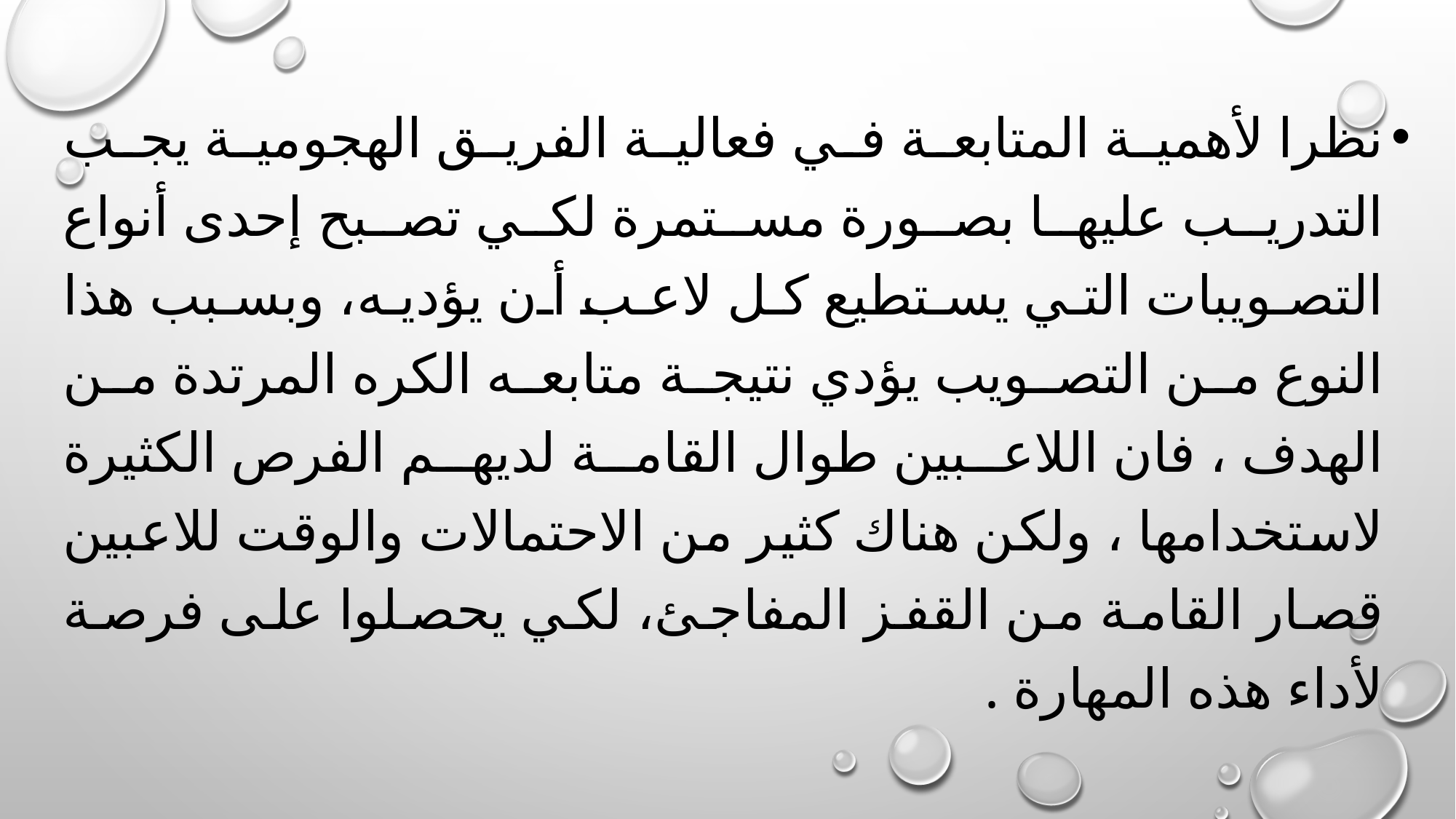

نظرا لأهمية المتابعة في فعالية الفريق الهجومية يجب التدريب عليها بصورة مستمرة لكي تصبح إحدى أنواع التصويبات التي يستطيع كل لاعب أن يؤديه، وبسبب هذا النوع من التصويب يؤدي نتيجة متابعه الكره المرتدة من الهدف ، فان اللاعبين طوال القامة لديهم الفرص الكثيرة لاستخدامها ، ولكن هناك كثير من الاحتمالات والوقت للاعبين قصار القامة من القفز المفاجئ، لكي يحصلوا على فرصة لأداء هذه المهارة .